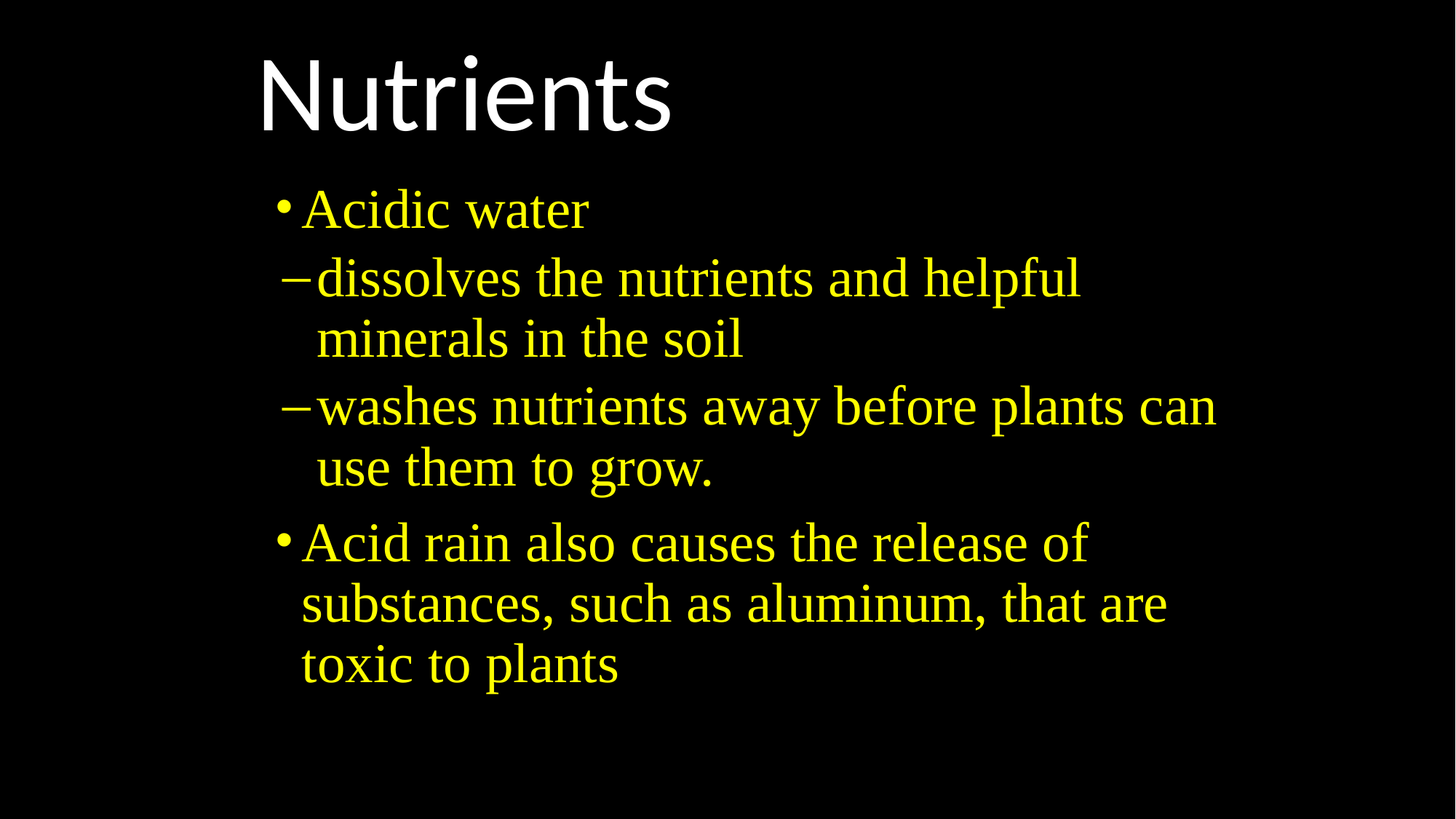

# Nutrients
Acidic water
dissolves the nutrients and helpful minerals in the soil
washes nutrients away before plants can use them to grow.
Acid rain also causes the release of substances, such as aluminum, that are toxic to plants